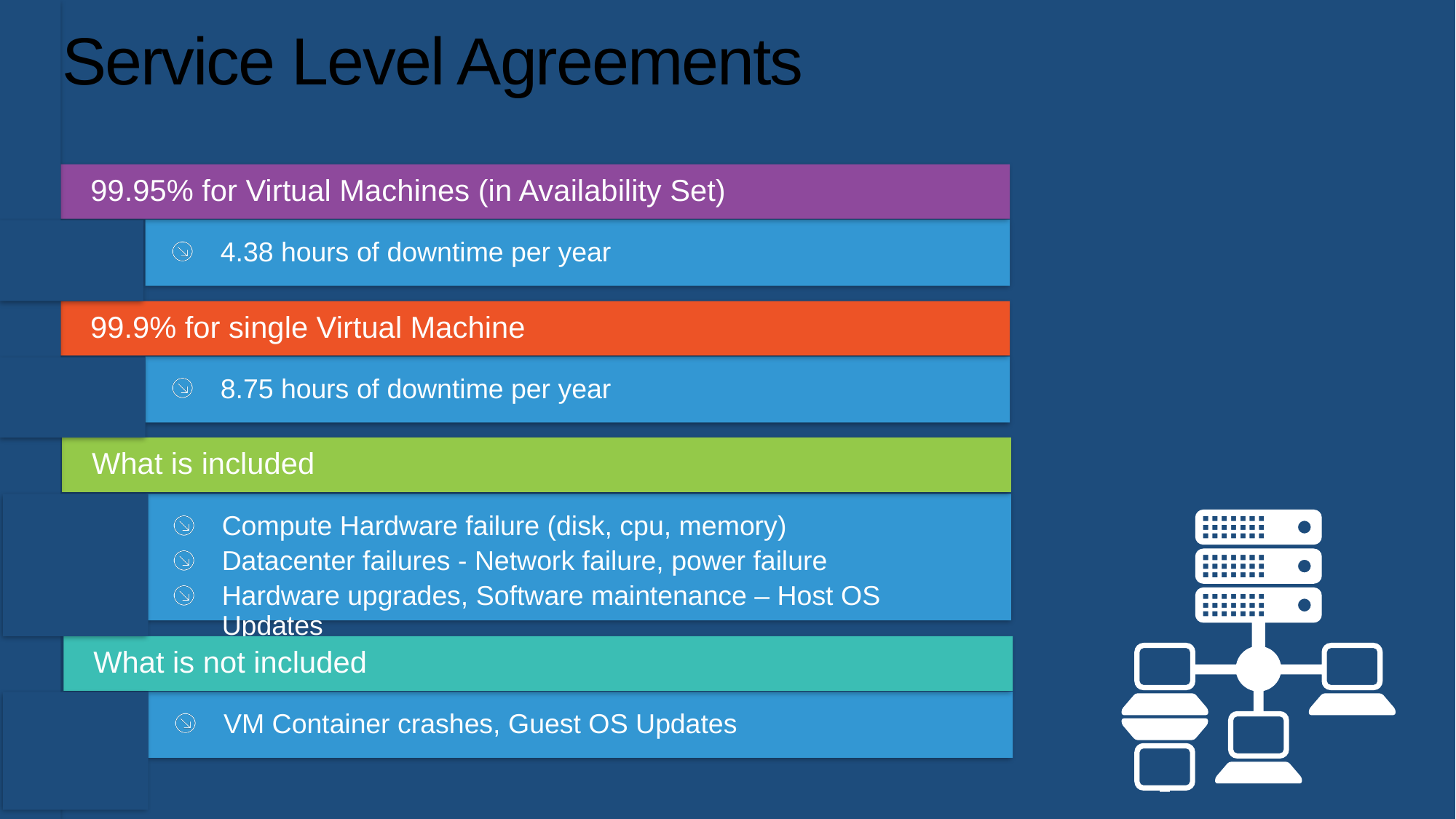

# Service Level Agreements

99.95% for Virtual Machines (in Availability Set)

4.38 hours of downtime per year

99.9% for single Virtual Machine

8.75 hours of downtime per year

What is included

Compute Hardware failure (disk, cpu, memory)
Datacenter failures - Network failure, power failure
Hardware upgrades, Software maintenance – Host OS Updates

What is not included

VM Container crashes, Guest OS Updates